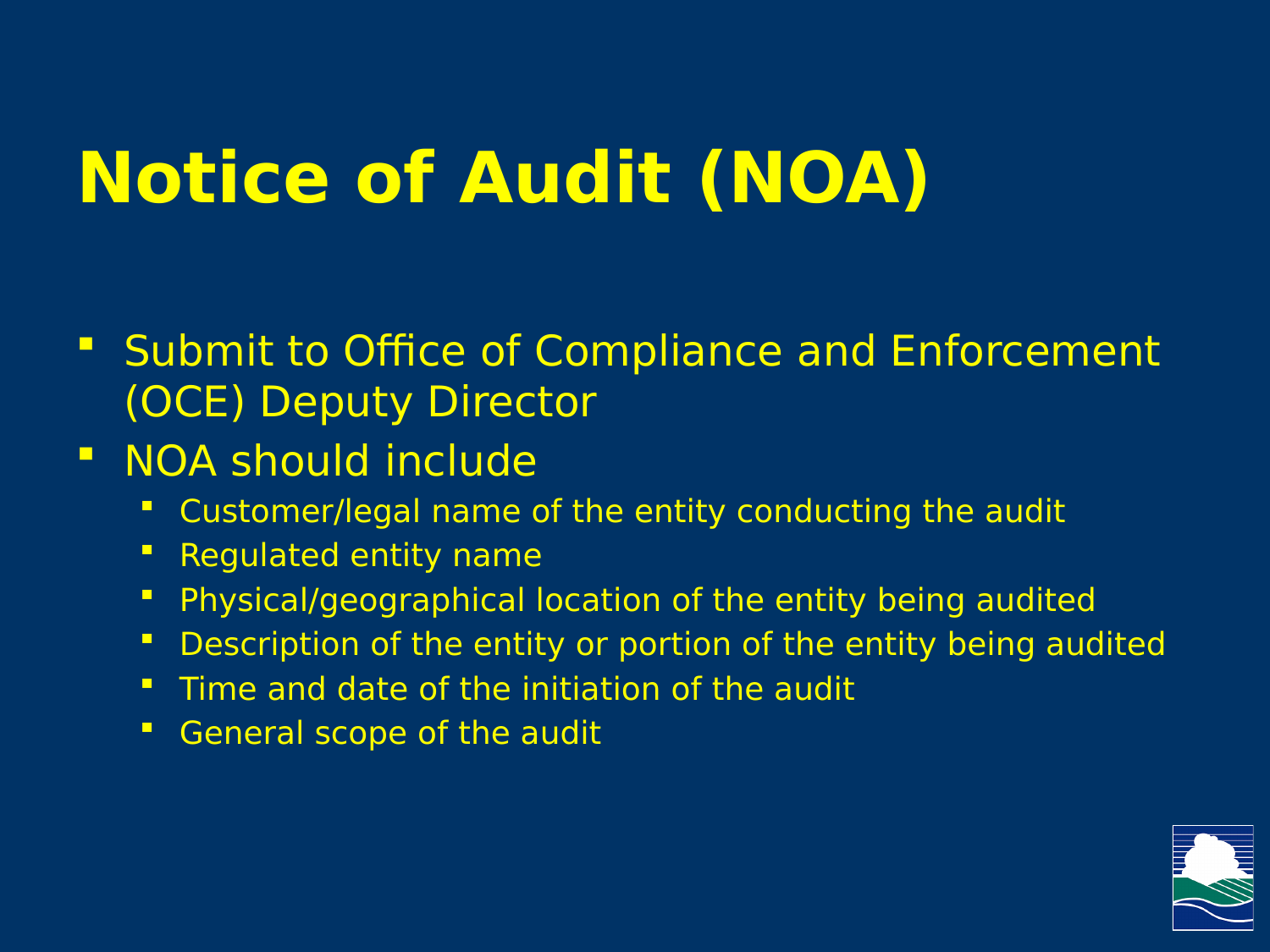

# Notice of Audit (NOA)
Submit to Office of Compliance and Enforcement (OCE) Deputy Director
NOA should include
Customer/legal name of the entity conducting the audit
Regulated entity name
Physical/geographical location of the entity being audited
Description of the entity or portion of the entity being audited
Time and date of the initiation of the audit
General scope of the audit